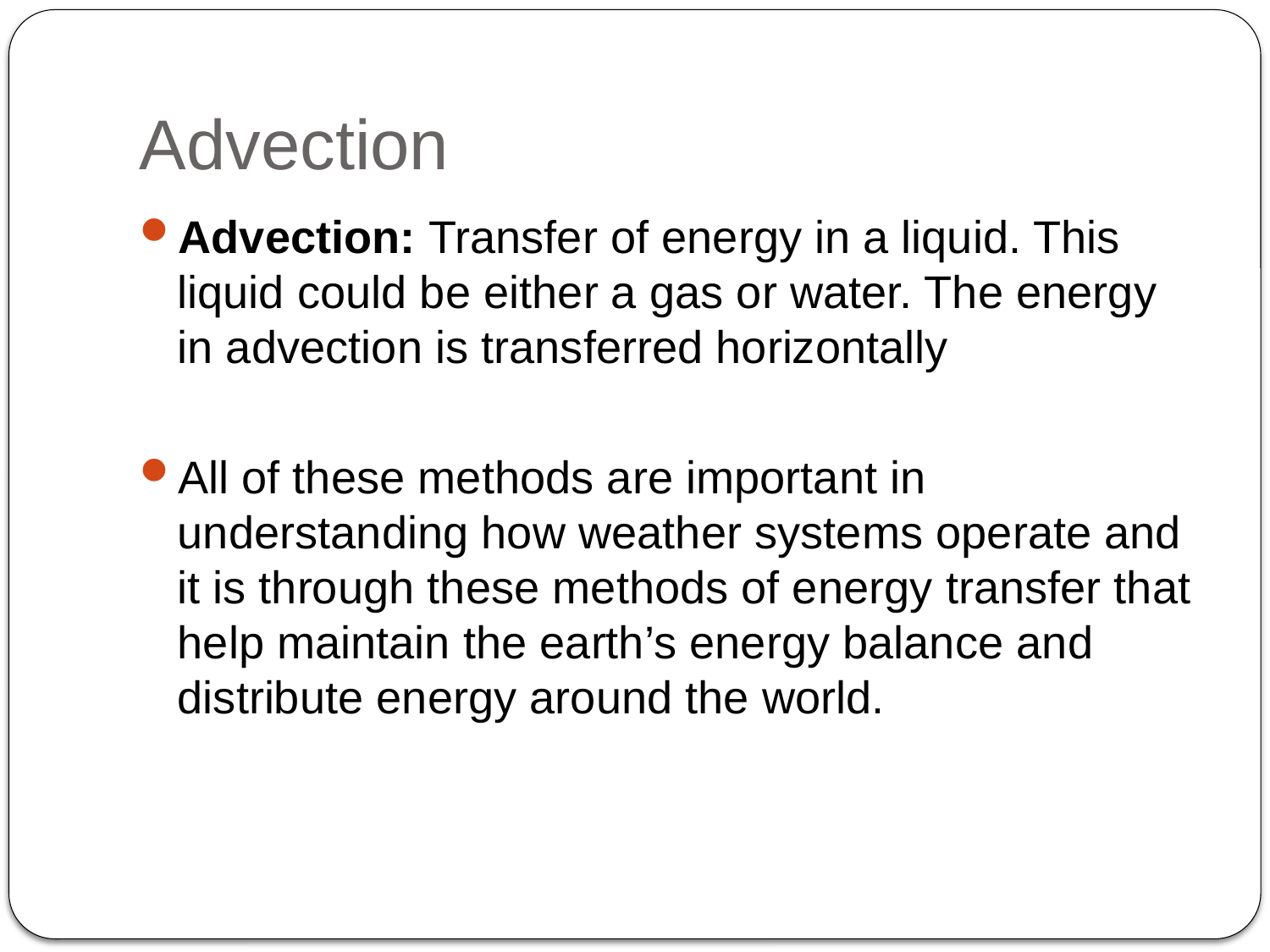

# Advection
Advection: Transfer of energy in a liquid. This liquid could be either a gas or water. The energy in advection is transferred horizontally

All of these methods are important in understanding how weather systems operate and it is through these methods of energy transfer that help maintain the earth’s energy balance and distribute energy around the world.